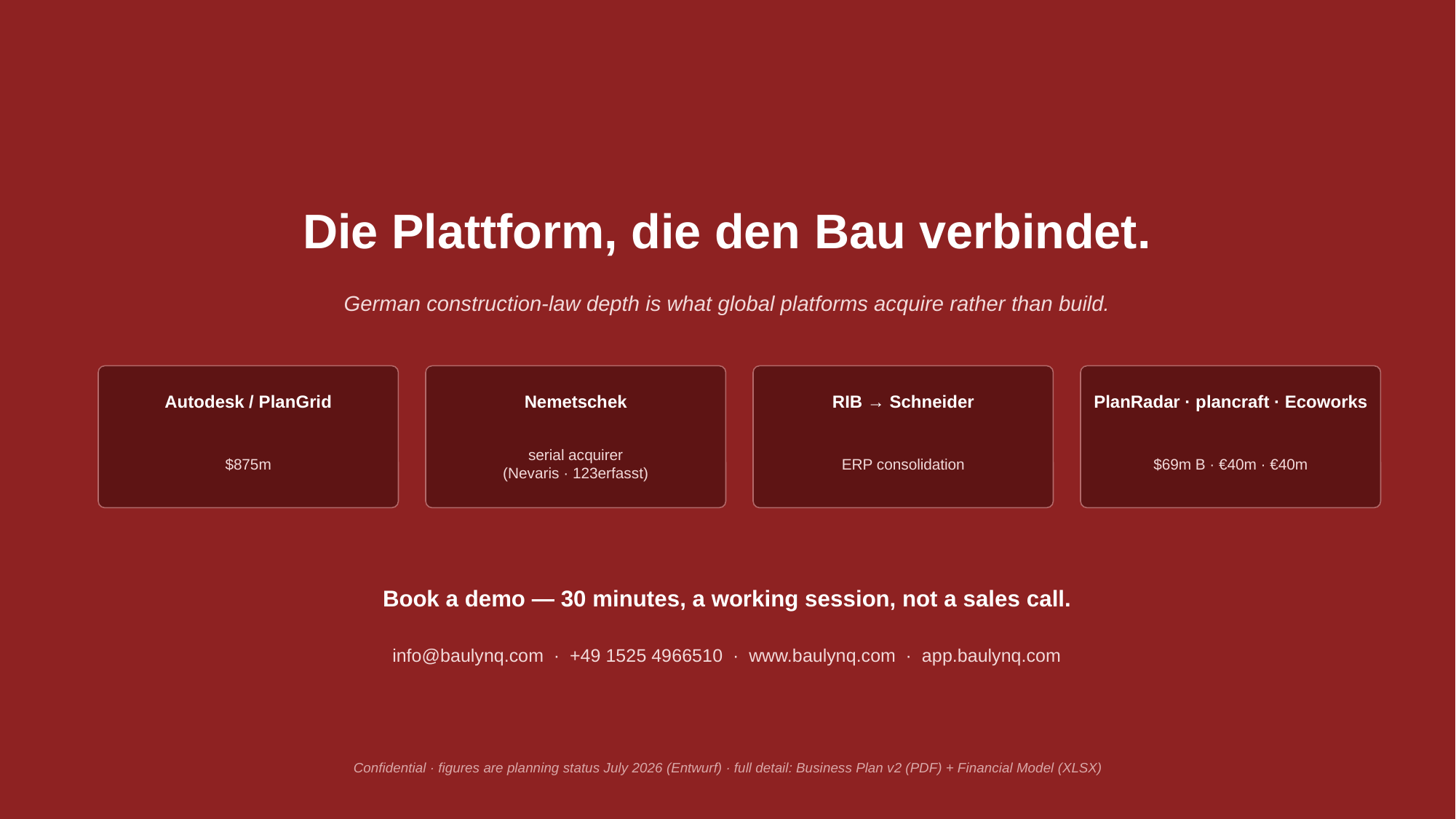

Die Plattform, die den Bau verbindet.
German construction-law depth is what global platforms acquire rather than build.

Autodesk / PlanGrid
Nemetschek
RIB → Schneider
PlanRadar · plancraft · Ecoworks
$875m
serial acquirer
(Nevaris · 123erfasst)
ERP consolidation
$69m B · €40m · €40m
Book a demo — 30 minutes, a working session, not a sales call.
info@baulynq.com  ·  +49 1525 4966510  ·  www.baulynq.com  ·  app.baulynq.com
Confidential · figures are planning status July 2026 (Entwurf) · full detail: Business Plan v2 (PDF) + Financial Model (XLSX)